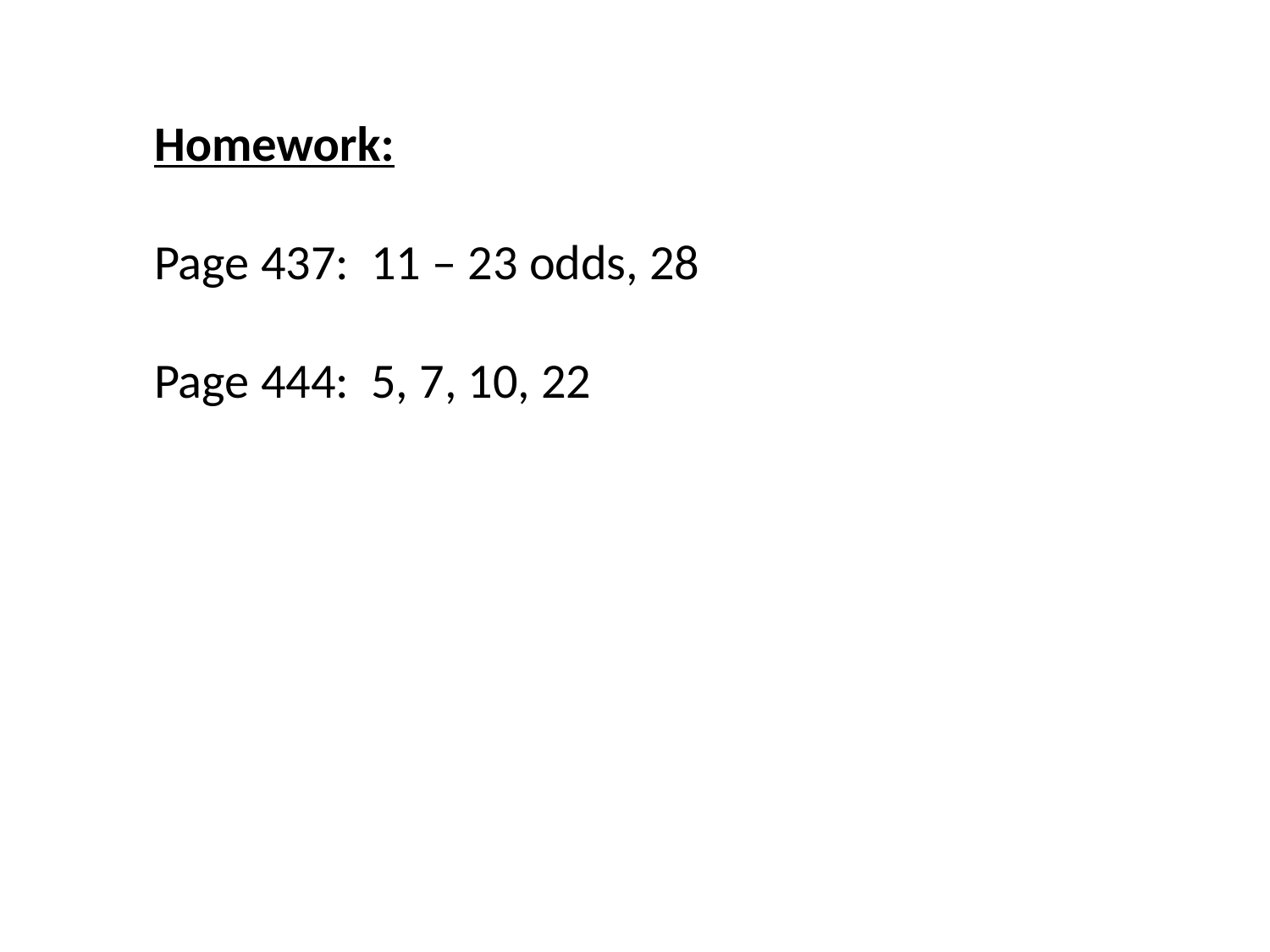

Homework:

Page 437:  11 – 23 odds, 28

Page 444:  5, 7, 10, 22